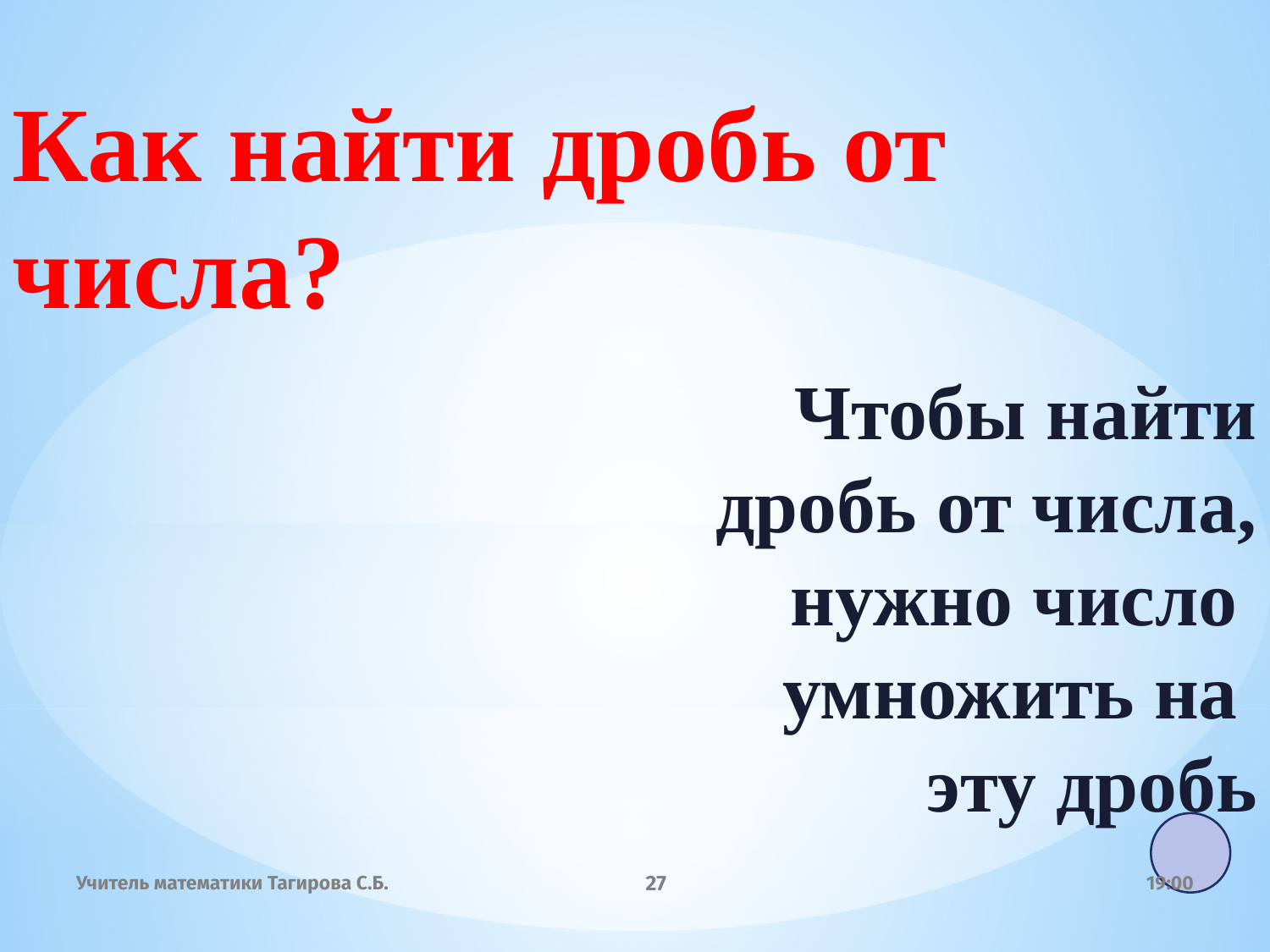

Как найти дробь от числа?
Чтобы найти
 дробь от числа,
 нужно число
умножить на
эту дробь

Учитель математики Тагирова С.Б.
27
19:00